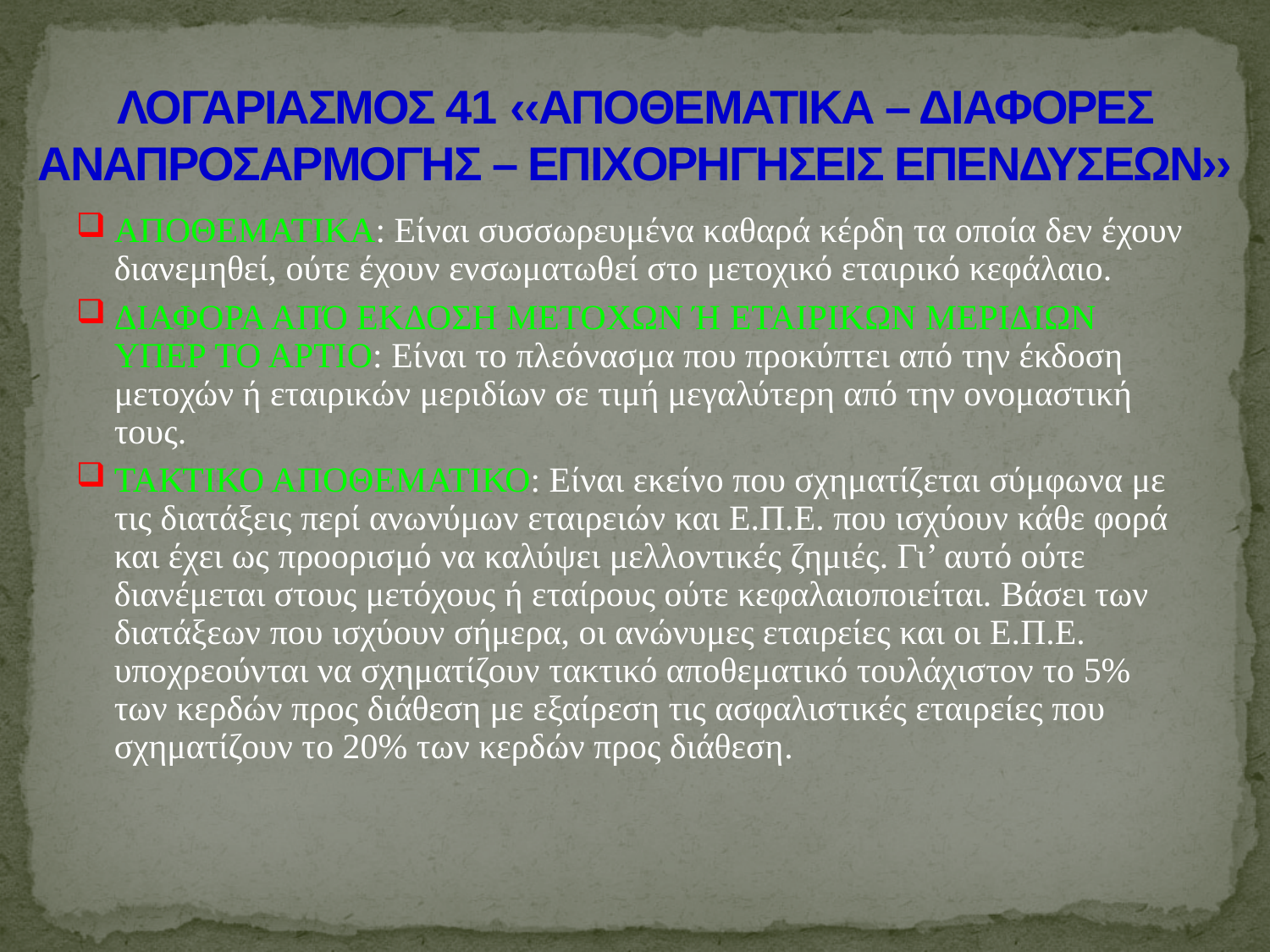

# ΛΟΓΑΡΙΑΣΜΟΣ 41 ‹‹ΑΠΟΘΕΜΑΤΙΚΑ – ΔΙΑΦΟΡΕΣ ΑΝΑΠΡΟΣΑΡΜΟΓΗΣ – ΕΠΙΧΟΡΗΓΗΣΕΙΣ ΕΠΕΝΔΥΣΕΩΝ››
ΑΠΟΘΕΜΑΤΙΚΑ: Είναι συσσωρευμένα καθαρά κέρδη τα οποία δεν έχουν διανεμηθεί, ούτε έχουν ενσωματωθεί στο μετοχικό εταιρικό κεφάλαιο.
ΔΙΑΦΟΡΑ ΑΠΌ ΕΚΔΟΣΗ ΜΕΤΟΧΩΝ Ή ΕΤΑΙΡΙΚΩΝ ΜΕΡΙΔΙΩΝ ΥΠΕΡ ΤΟ ΑΡΤΙΟ: Είναι το πλεόνασμα που προκύπτει από την έκδοση μετοχών ή εταιρικών μεριδίων σε τιμή μεγαλύτερη από την ονομαστική τους.
ΤΑΚΤΙΚΟ ΑΠΟΘΕΜΑΤΙΚΟ: Είναι εκείνο που σχηματίζεται σύμφωνα με τις διατάξεις περί ανωνύμων εταιρειών και Ε.Π.Ε. που ισχύουν κάθε φορά και έχει ως προορισμό να καλύψει μελλοντικές ζημιές. Γι’ αυτό ούτε διανέμεται στους μετόχους ή εταίρους ούτε κεφαλαιοποιείται. Βάσει των διατάξεων που ισχύουν σήμερα, οι ανώνυμες εταιρείες και οι Ε.Π.Ε. υποχρεούνται να σχηματίζουν τακτικό αποθεματικό τουλάχιστον το 5% των κερδών προς διάθεση με εξαίρεση τις ασφαλιστικές εταιρείες που σχηματίζουν το 20% των κερδών προς διάθεση.